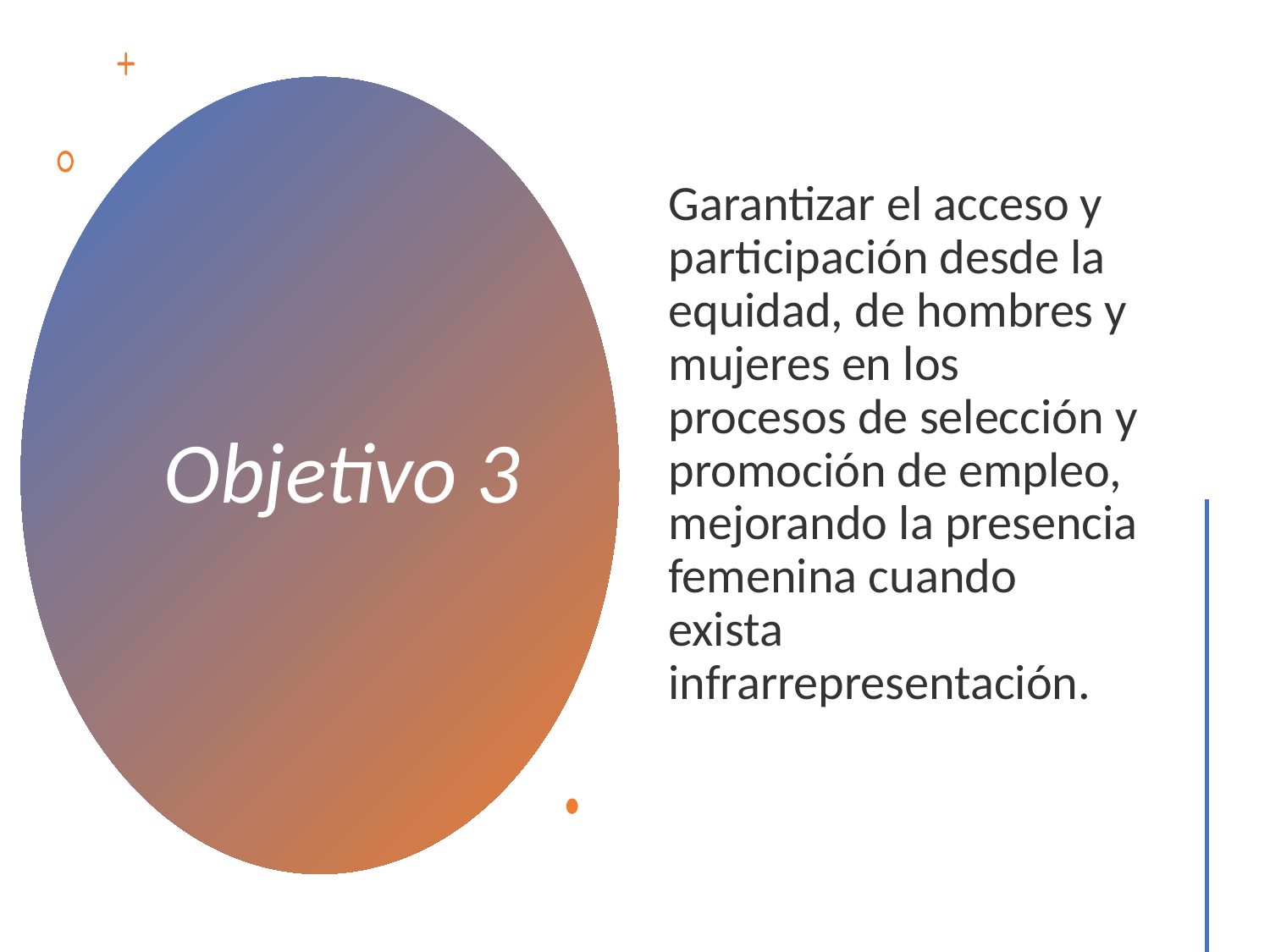

Garantizar el acceso y participación desde la equidad, de hombres y mujeres en los procesos de selección y promoción de empleo, mejorando la presencia femenina cuando exista  infrarrepresentación.

# Objetivo 3